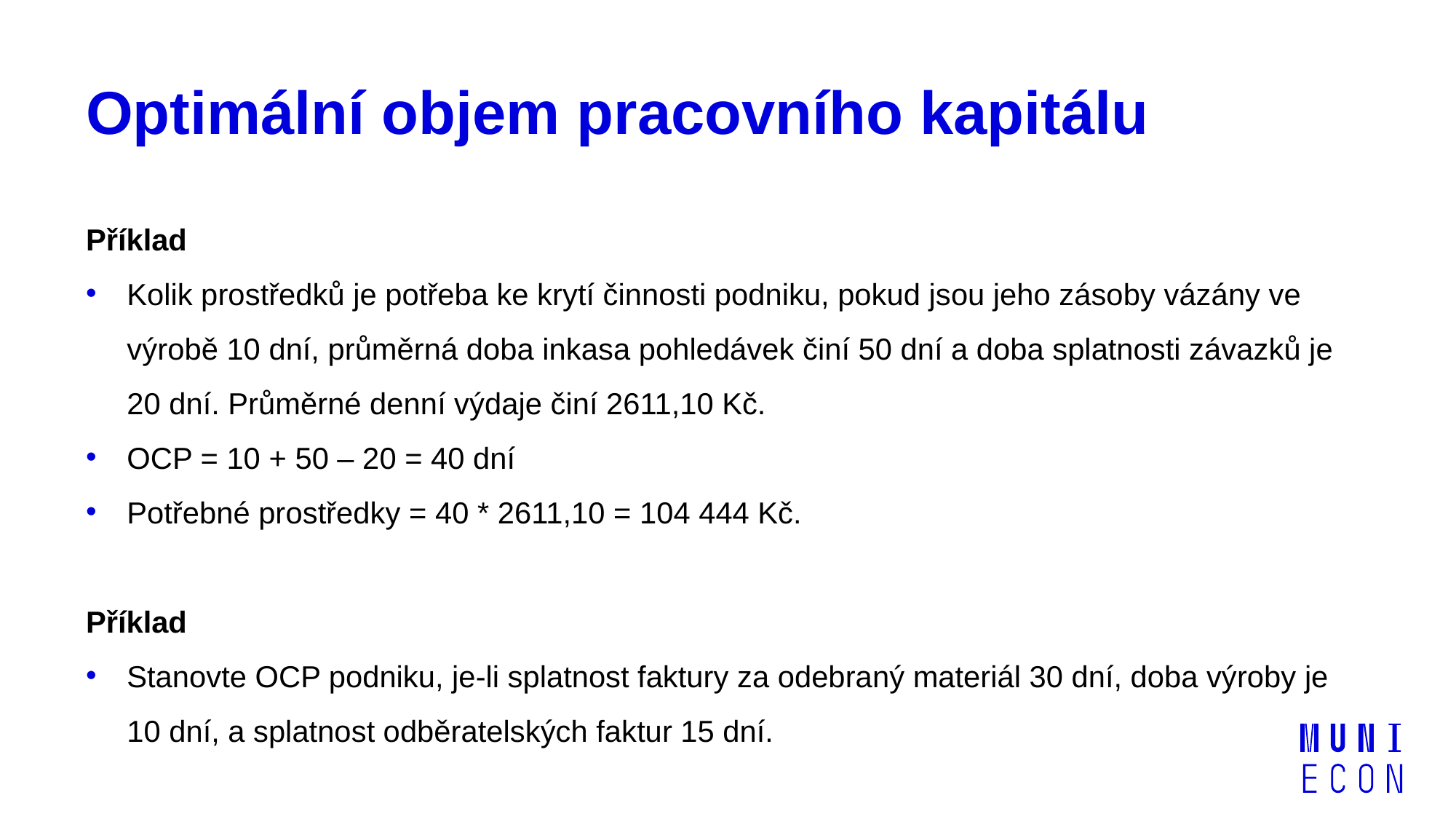

# Optimální objem pracovního kapitálu
Příklad
Kolik prostředků je potřeba ke krytí činnosti podniku, pokud jsou jeho zásoby vázány ve výrobě 10 dní, průměrná doba inkasa pohledávek činí 50 dní a doba splatnosti závazků je 20 dní. Průměrné denní výdaje činí 2611,10 Kč.
OCP = 10 + 50 – 20 = 40 dní
Potřebné prostředky = 40 * 2611,10 = 104 444 Kč.

Příklad
Stanovte OCP podniku, je-li splatnost faktury za odebraný materiál 30 dní, doba výroby je 10 dní, a splatnost odběratelských faktur 15 dní.